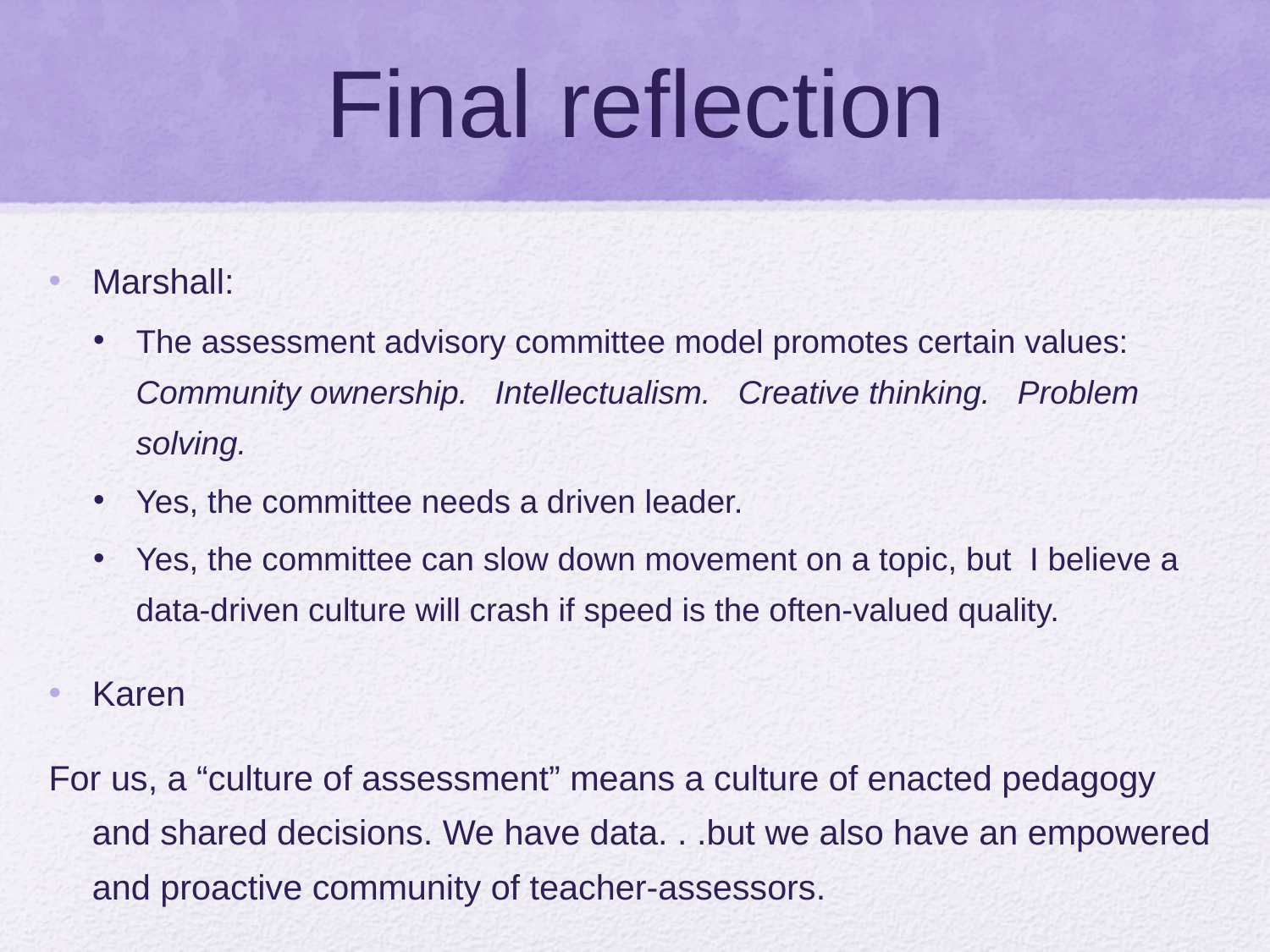

# Final reflection
Marshall:
The assessment advisory committee model promotes certain values:     Community ownership.   Intellectualism.   Creative thinking.   Problem solving.
Yes, the committee needs a driven leader.
Yes, the committee can slow down movement on a topic, but  I believe a data-driven culture will crash if speed is the often-valued quality.
Karen
For us, a “culture of assessment” means a culture of enacted pedagogy and shared decisions. We have data. . .but we also have an empowered and proactive community of teacher-assessors.